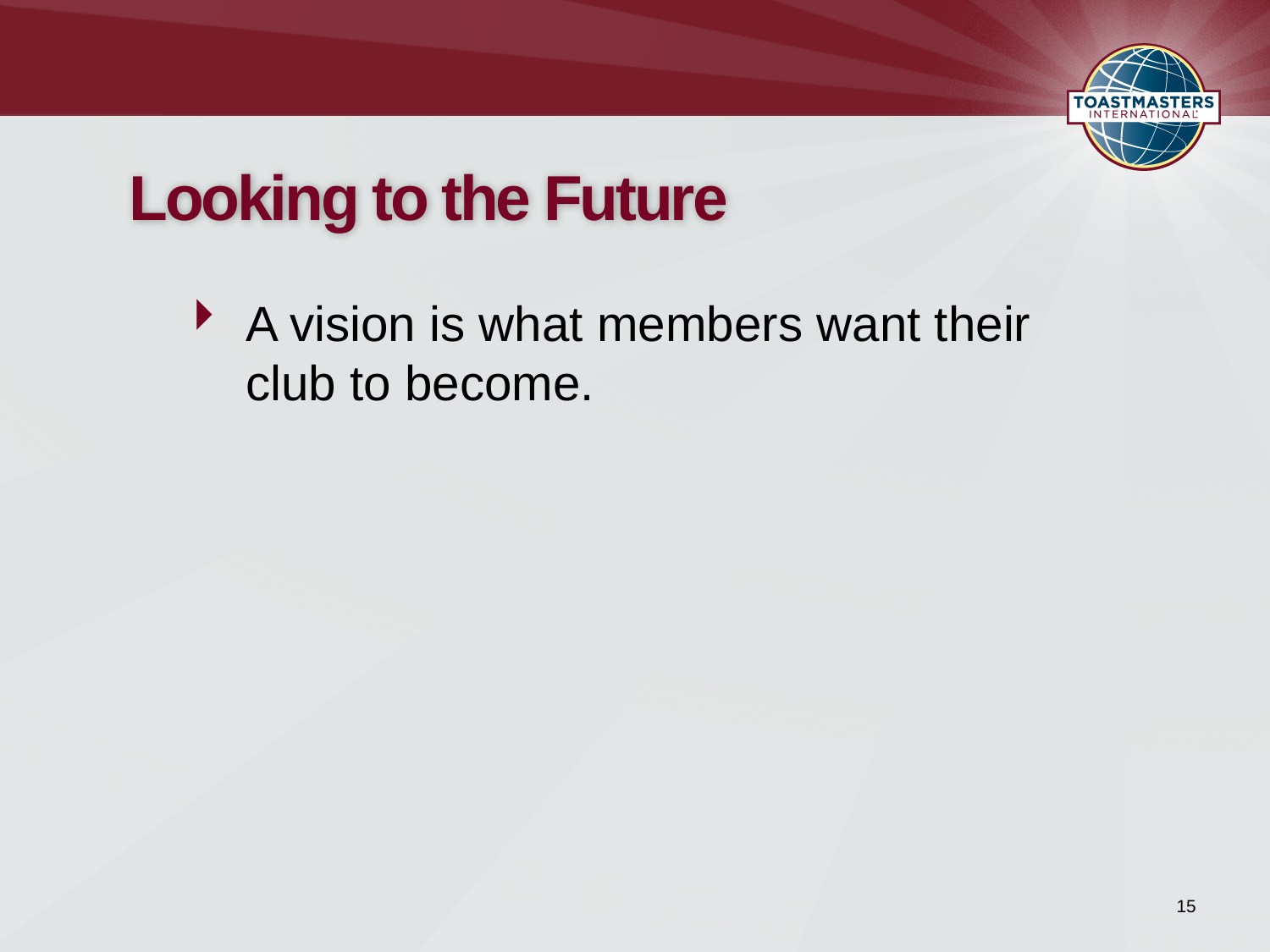

# Looking to the Future
A vision is what members want their club to become.
15